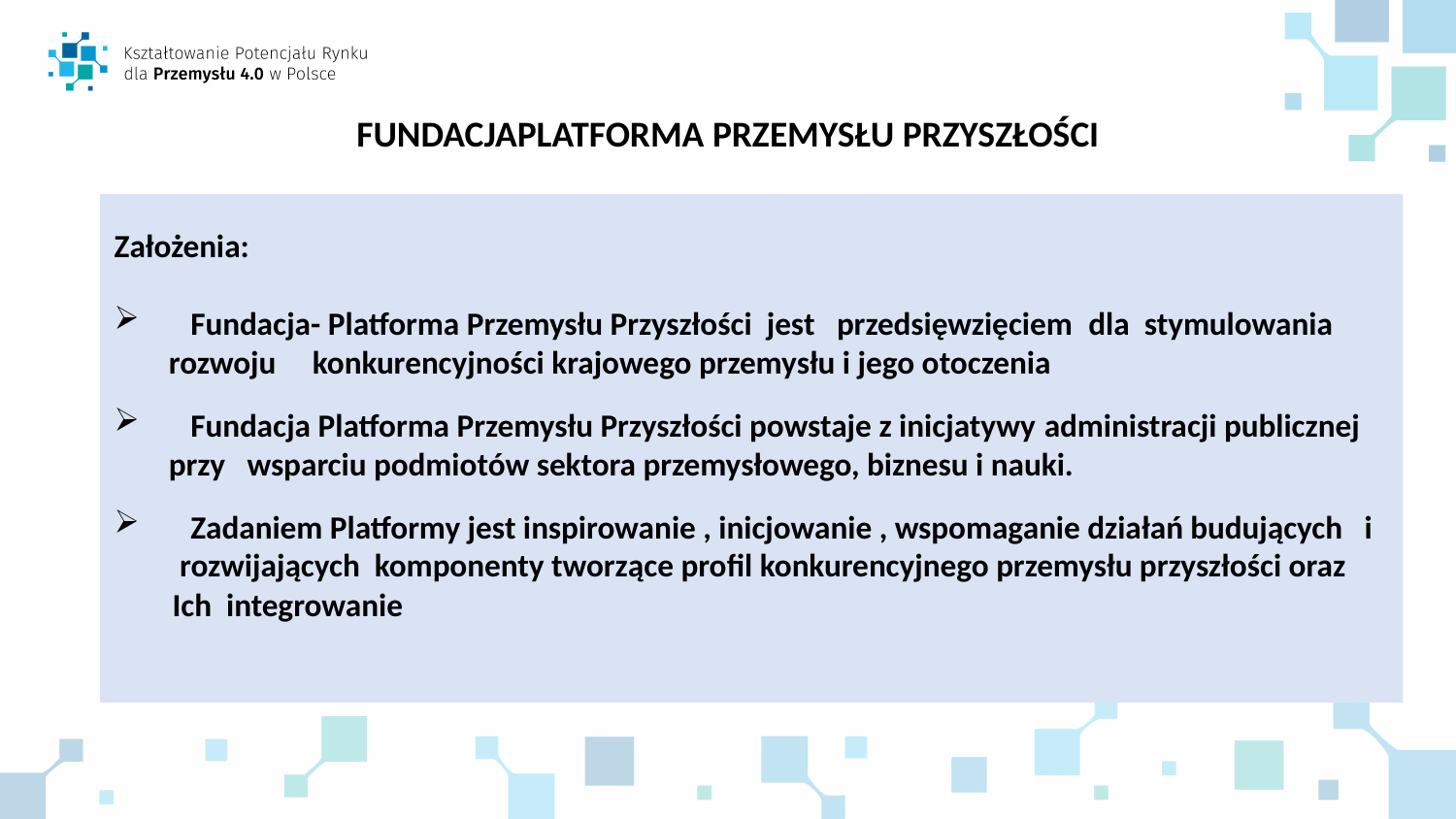

FUNDACJAPLATFORMA PRZEMYSŁU PRZYSZŁOŚCI

Założenia:

   Fundacja- Platforma Przemysłu Przyszłości  jest   przedsięwzięciem  dla  stymulowania  rozwoju     konkurencyjności krajowego przemysłu i jego otoczenia
   Fundacja Platforma Przemysłu Przyszłości powstaje z inicjatywy administracji publicznej  przy   wsparciu podmiotów sektora przemysłowego, biznesu i nauki.
   Zadaniem Platformy jest inspirowanie , inicjowanie , wspomaganie działań budujących   i
         rozwijających  komponenty tworzące profil konkurencyjnego przemysłu przyszłości oraz
        Ich  integrowanie